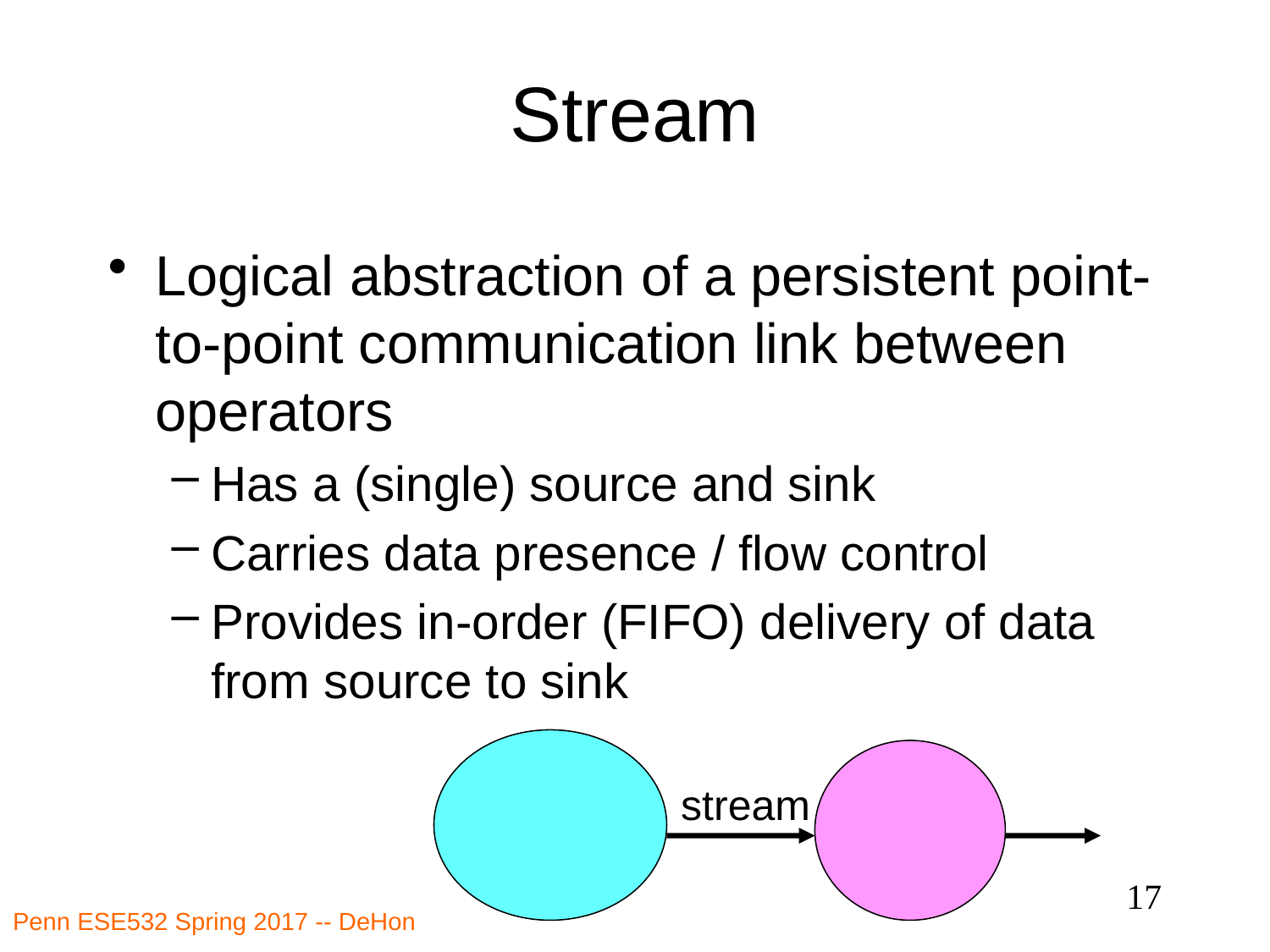

# Stream
Logical abstraction of a persistent point-to-point communication link between operators
Has a (single) source and sink
Carries data presence / flow control
Provides in-order (FIFO) delivery of data from source to sink

stream

17
Penn ESE532 Spring 2017 -- DeHon